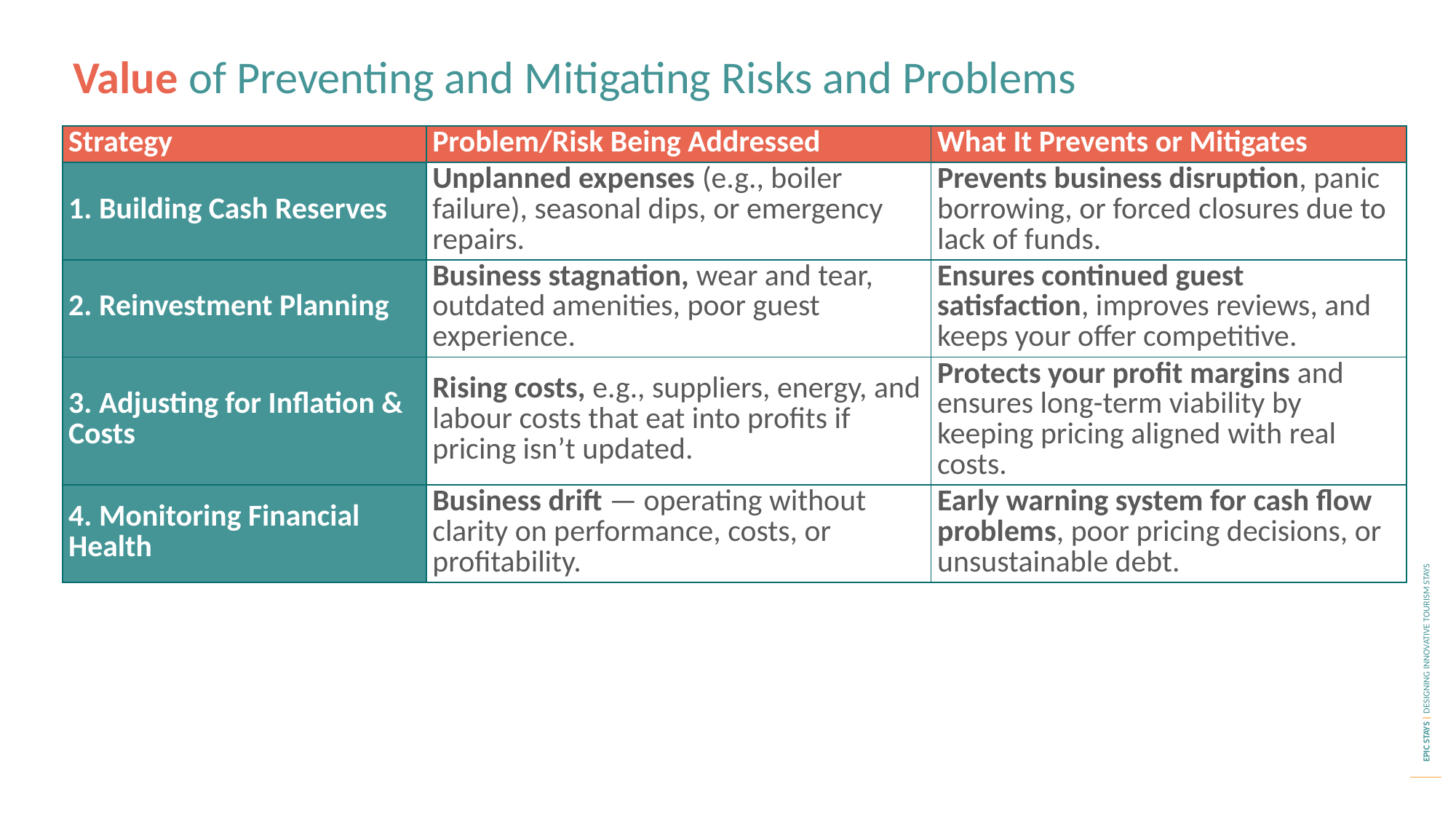

Value of Preventing and Mitigating Risks and Problems

| Strategy | Problem/Risk Being Addressed | What It Prevents or Mitigates |
| --- | --- | --- |
| 1. Building Cash Reserves | Unplanned expenses (e.g., boiler failure), seasonal dips, or emergency repairs. | Prevents business disruption, panic borrowing, or forced closures due to lack of funds. |
| 2. Reinvestment Planning | Business stagnation, wear and tear, outdated amenities, poor guest experience. | Ensures continued guest satisfaction, improves reviews, and keeps your offer competitive. |
| 3. Adjusting for Inflation & Costs | Rising costs, e.g., suppliers, energy, and labour costs that eat into profits if pricing isn’t updated. | Protects your profit margins and ensures long-term viability by keeping pricing aligned with real costs. |
| 4. Monitoring Financial Health | Business drift — operating without clarity on performance, costs, or profitability. | Early warning system for cash flow problems, poor pricing decisions, or unsustainable debt. |